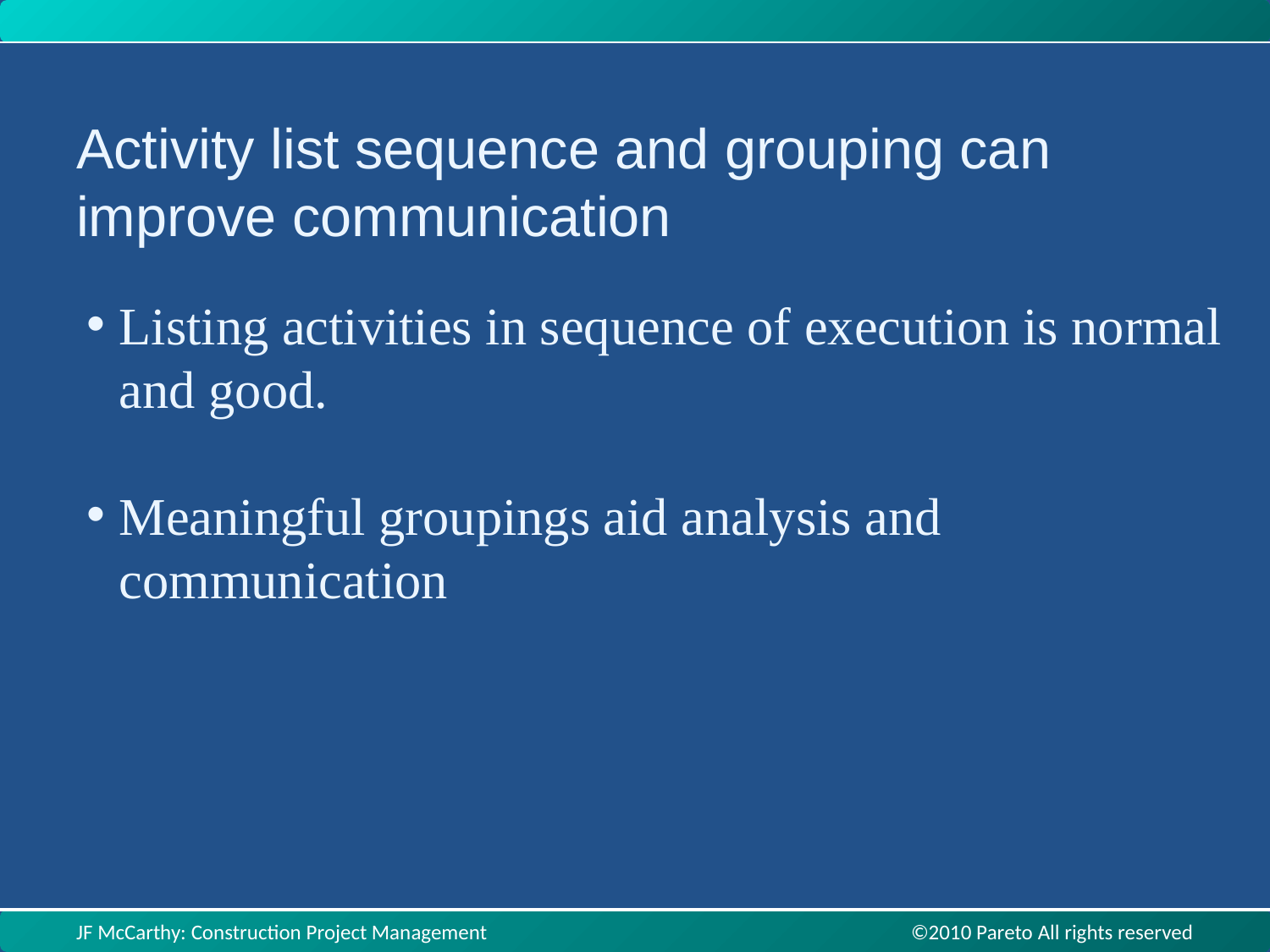

Activity list sequence and grouping can improve communication
Listing activities in sequence of execution is normal and good.

Meaningful groupings aid analysis and communication
JF McCarthy: Construction Project Management                                                                                       ©2010 Pareto All rights reserved

JF McCarthy: Construction Project Management                                                                                       ©2010 Pareto All rights reserved